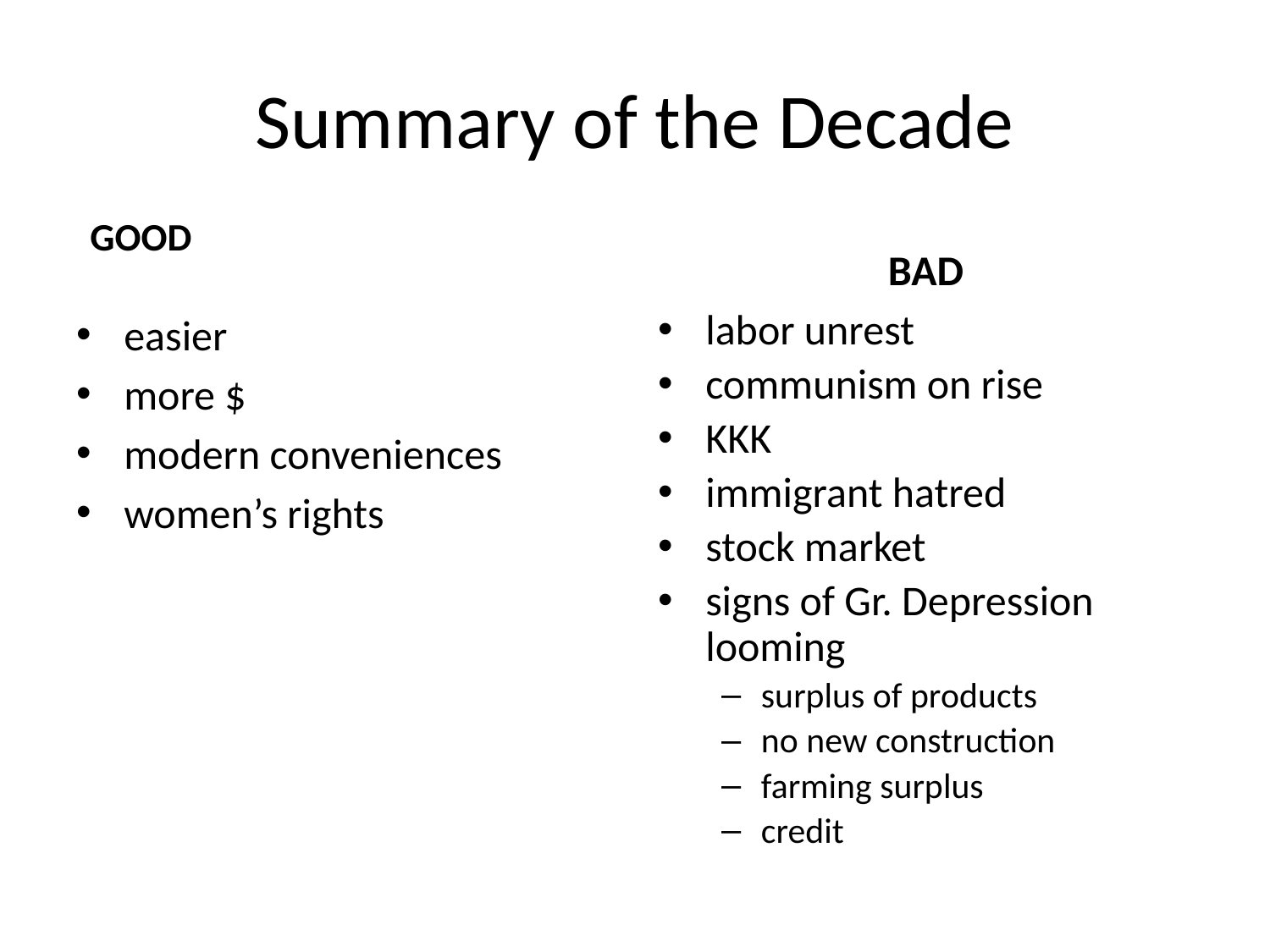

# Summary of the Decade

BAD

GOOD
easier
more $
modern conveniences
women’s rights

labor unrest
communism on rise
KKK
immigrant hatred
stock market
signs of Gr. Depression looming
surplus of products
no new construction
farming surplus
credit